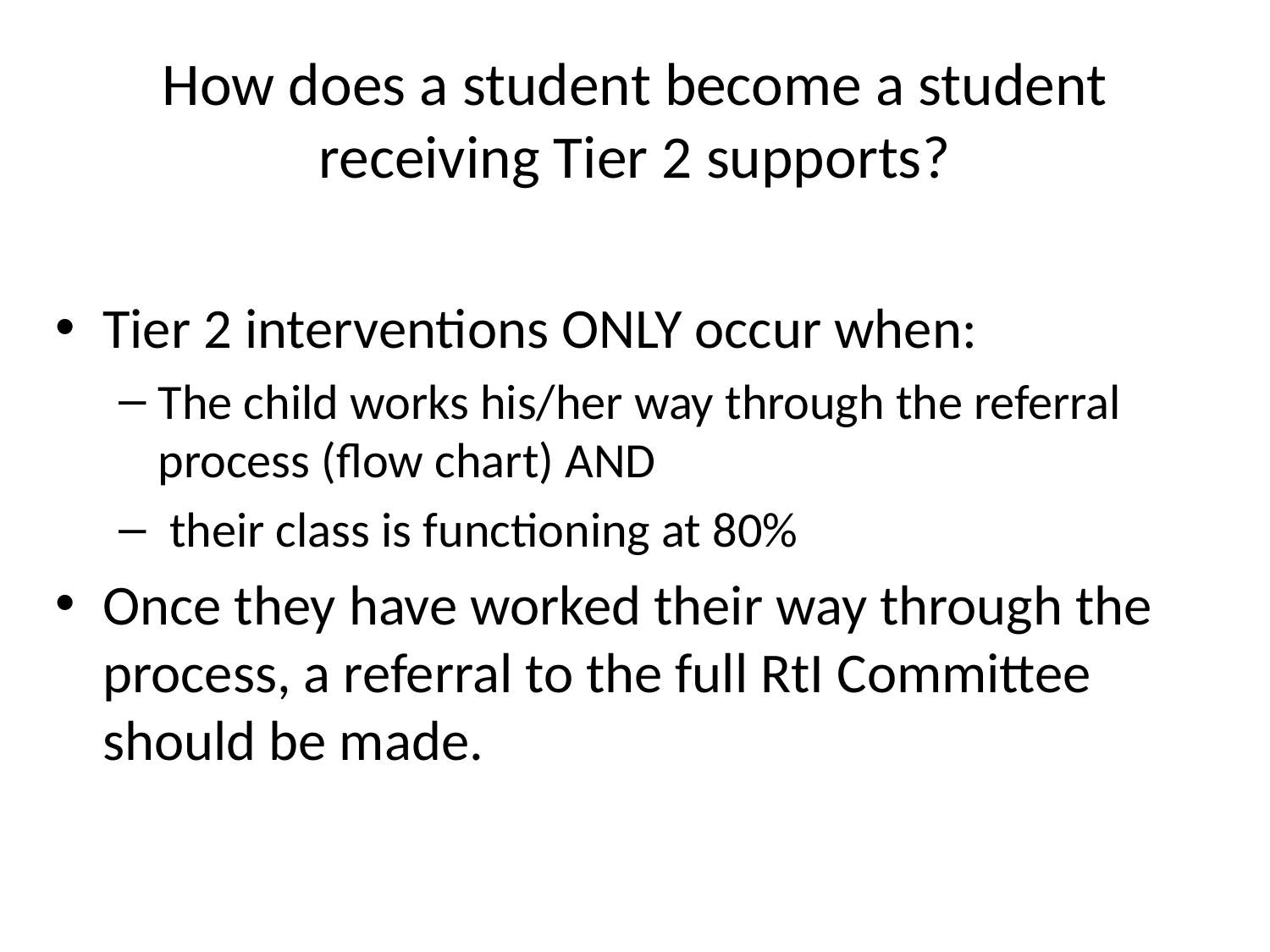

# How does a student become a student receiving Tier 2 supports?
Tier 2 interventions ONLY occur when:
The child works his/her way through the referral process (flow chart) AND
 their class is functioning at 80%
Once they have worked their way through the process, a referral to the full RtI Committee should be made.